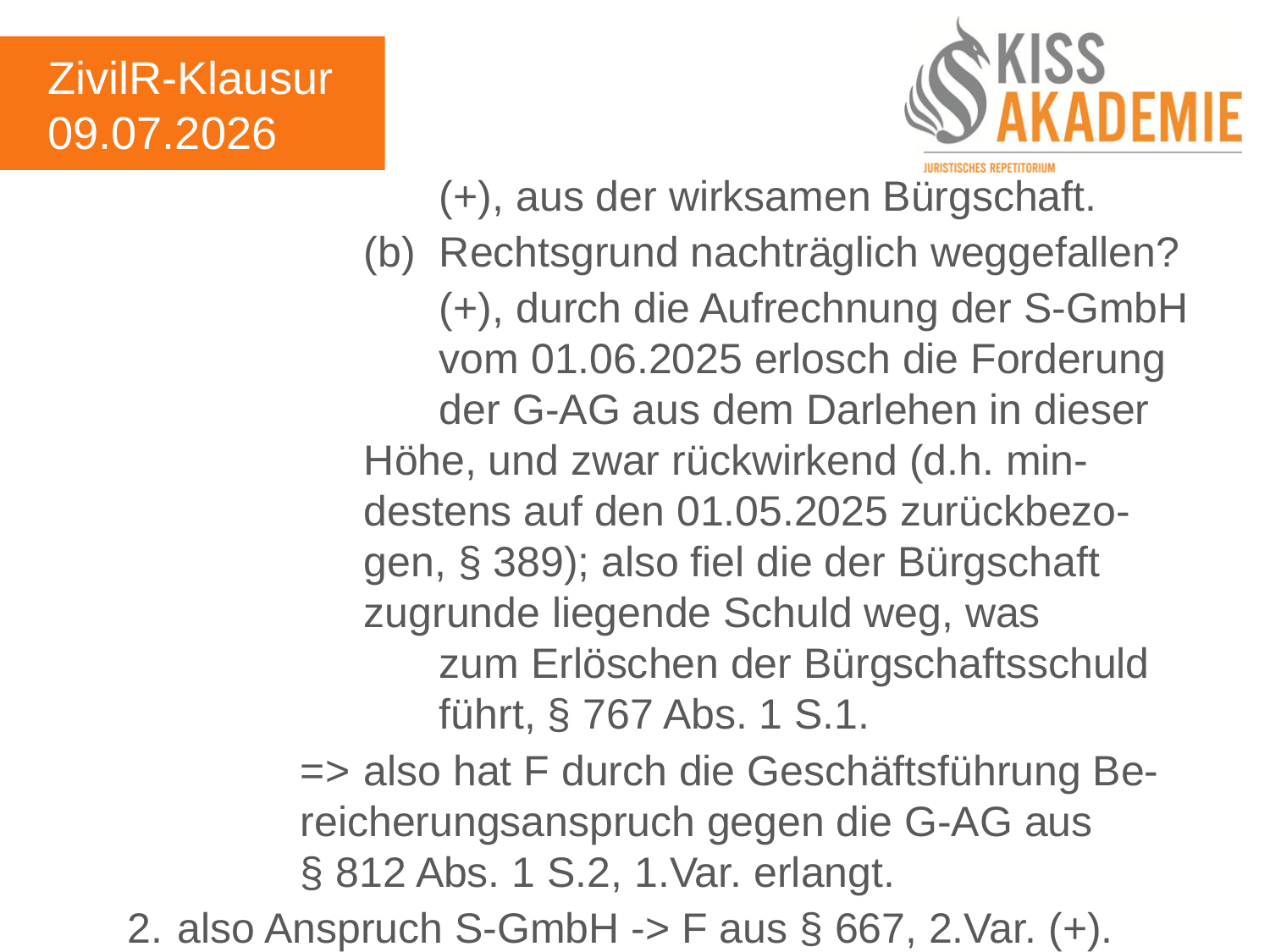

ZivilR-Klausur
09.07.2026
							(+), aus der wirksamen Bürgschaft.
						(b)	Rechtsgrund nachträglich weggefallen?
							(+), durch die Aufrechnung der S-GmbH							vom 01.06.2025 erlosch die Forderung 							der G-AG aus dem Darlehen in dieser							Höhe, und zwar rückwirkend (d.h. min-							destens auf den 01.05.2025 zurückbezo-							gen, § 389); also fiel die der Bürgschaft							zugrunde liegende Schuld weg, was 								zum Erlöschen der Bürgschaftsschuld								führt, § 767 Abs. 1 S.1.
					=>	also hat F durch die Geschäftsführung Be-						reicherungsanspruch gegen die G-AG aus						§ 812 Abs. 1 S.2, 1.Var. erlangt.
		2.	also Anspruch S-GmbH -> F aus § 667, 2.Var. (+).